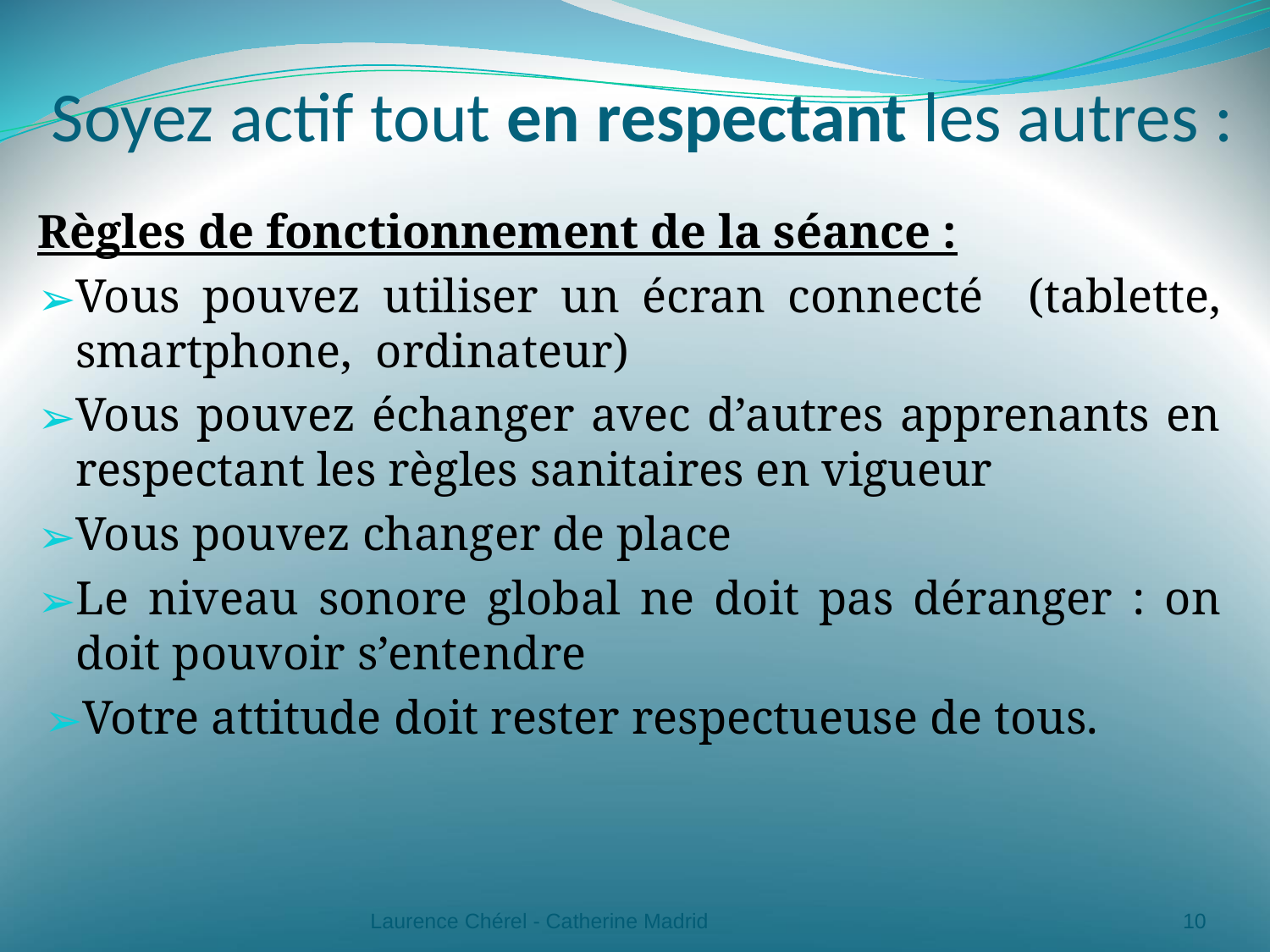

# Soyez actif tout en respectant les autres :
Règles de fonctionnement de la séance :
Vous pouvez utiliser un écran connecté  (tablette, smartphone,  ordinateur)
Vous pouvez échanger avec d’autres apprenants en respectant les règles sanitaires en vigueur
Vous pouvez changer de place
Le niveau sonore global ne doit pas déranger : on doit pouvoir s’entendre
Votre attitude doit rester respectueuse de tous.

Laurence Chérel - Catherine Madrid
10